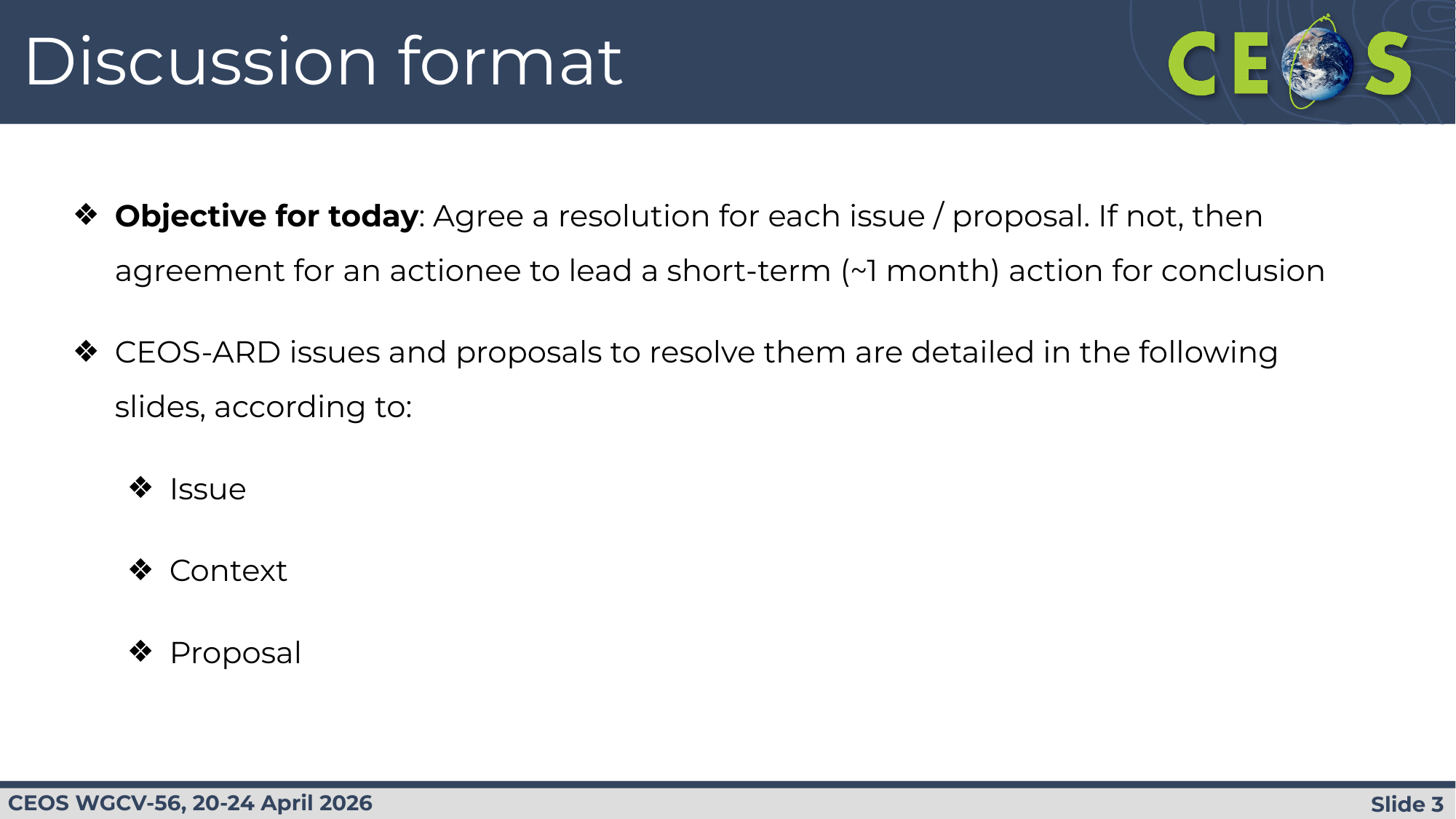

Discussion format
Objective for today: Agree a resolution for each issue / proposal. If not, then agreement for an actionee to lead a short-term (~1 month) action for conclusion
CEOS-ARD issues and proposals to resolve them are detailed in the following slides, according to:
Issue
Context
Proposal